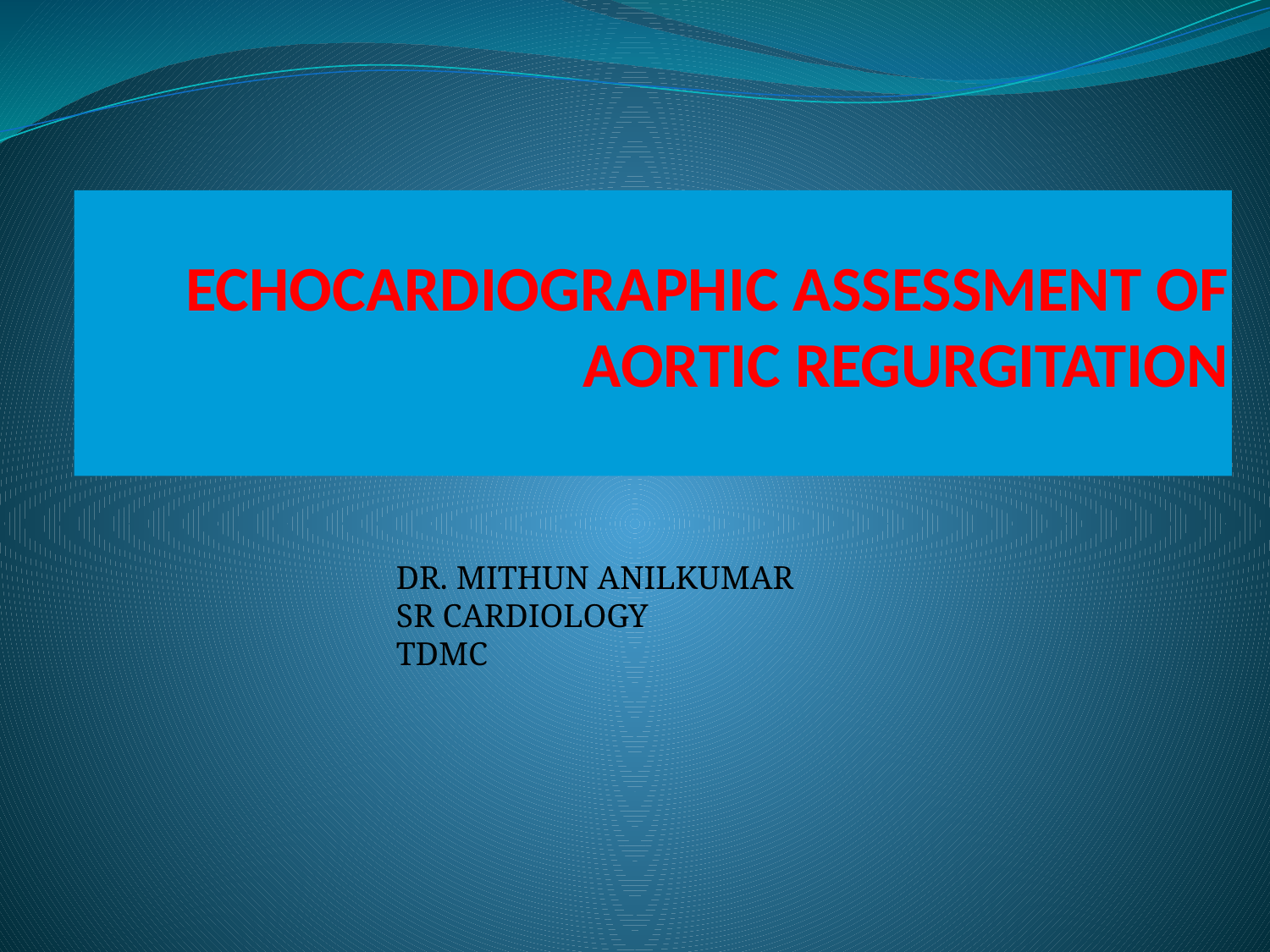

# ECHOCARDIOGRAPHIC ASSESSMENT OF AORTIC REGURGITATION
DR. MITHUN ANILKUMAR
SR CARDIOLOGY
TDMC